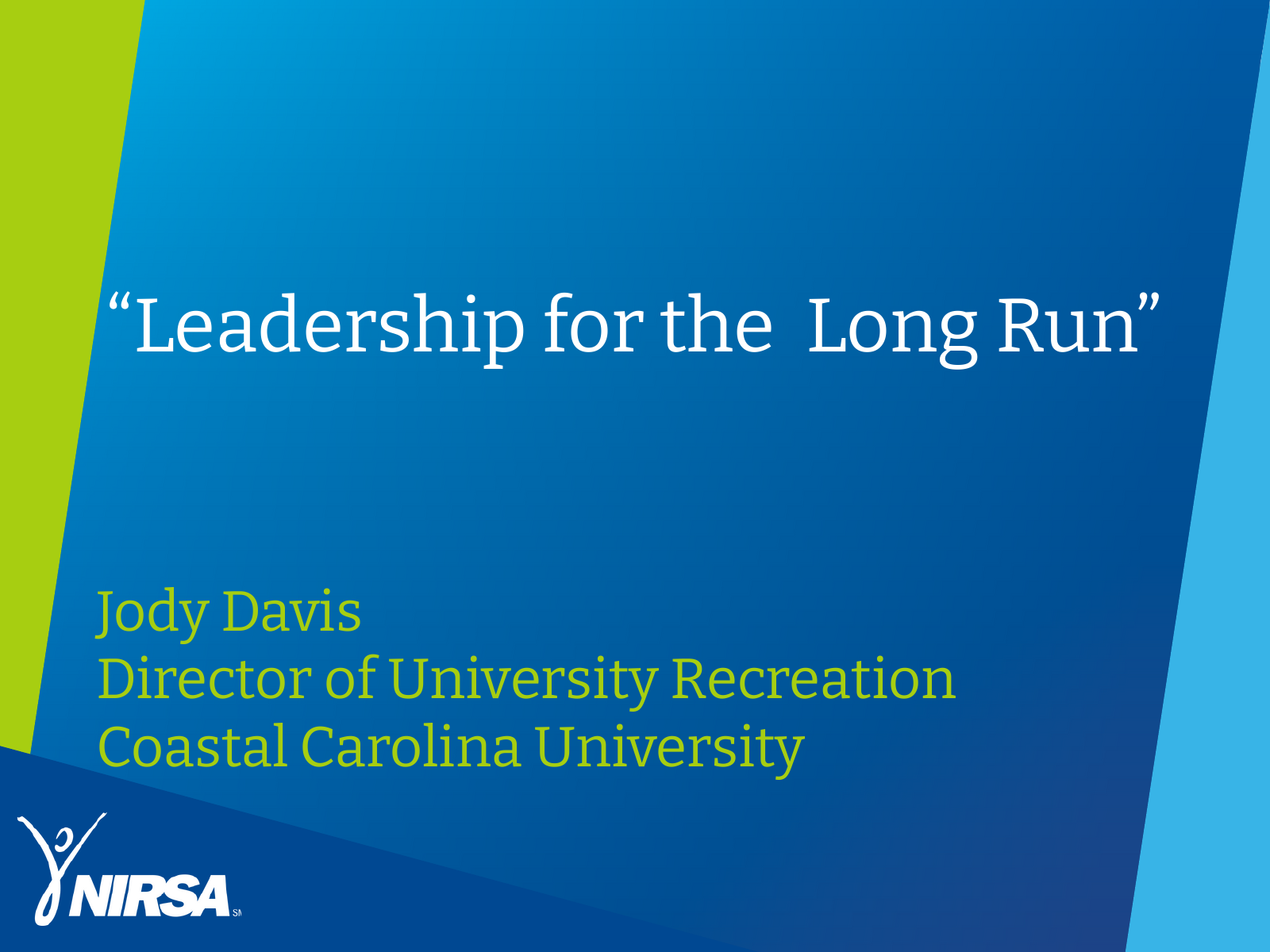

“Leadership for the  Long Run”

Jody Davis
Director of University Recreation
Coastal Carolina University